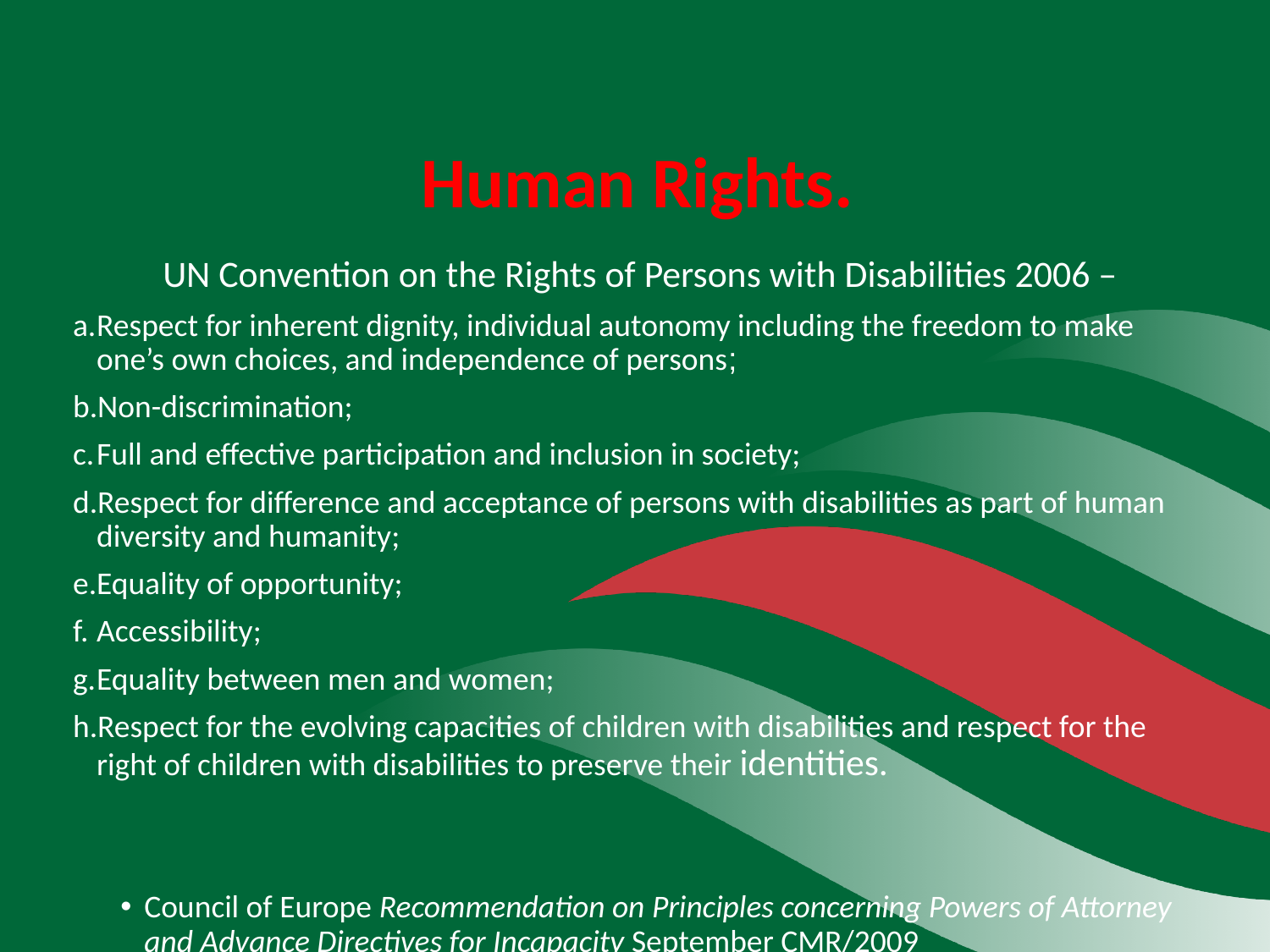

# Human Rights.
 UN Convention on the Rights of Persons with Disabilities 2006 –
Respect for inherent dignity, individual autonomy including the freedom to make one’s own choices, and independence of persons;
Non-discrimination;
Full and effective participation and inclusion in society;
Respect for difference and acceptance of persons with disabilities as part of human diversity and humanity;
Equality of opportunity;
Accessibility;
Equality between men and women;
Respect for the evolving capacities of children with disabilities and respect for the right of children with disabilities to preserve their identities.

Council of Europe Recommendation on Principles concerning Powers of Attorney and Advance Directives for Incapacity September CMR/2009
Council of Europe Recommendation on the Promotion of Human Rights of Older Persons CMR/2014(2)